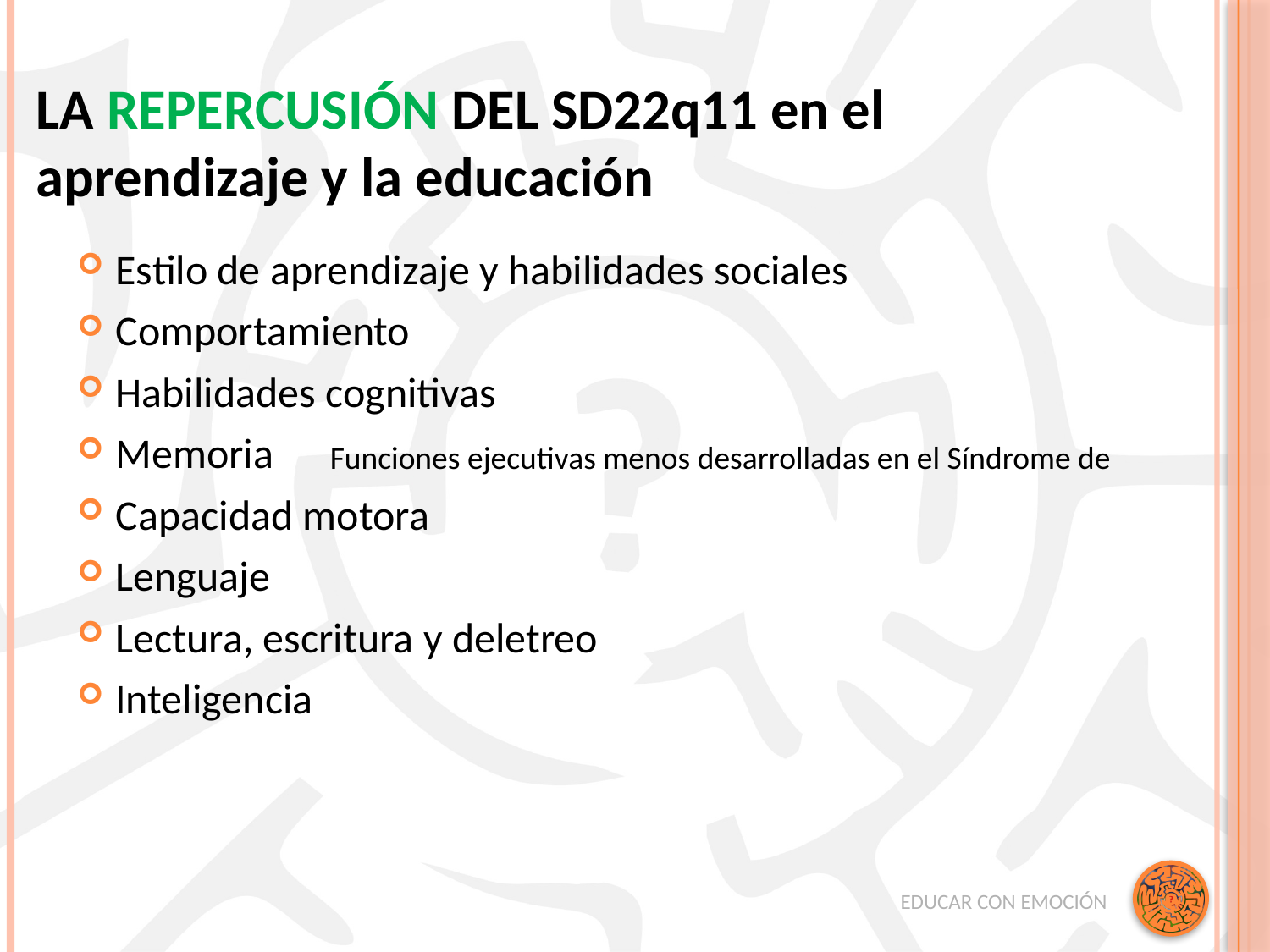

LA REPERCUSIÓN DEL SD22q11 en el aprendizaje y la educación
Estilo de aprendizaje y habilidades sociales
Comportamiento
Habilidades cognitivas
Memoria
Capacidad motora
Lenguaje
Lectura, escritura y deletreo
Inteligencia

Funciones ejecutivas menos desarrolladas en el Síndrome de
EDUCAR CON EMOCIÓN